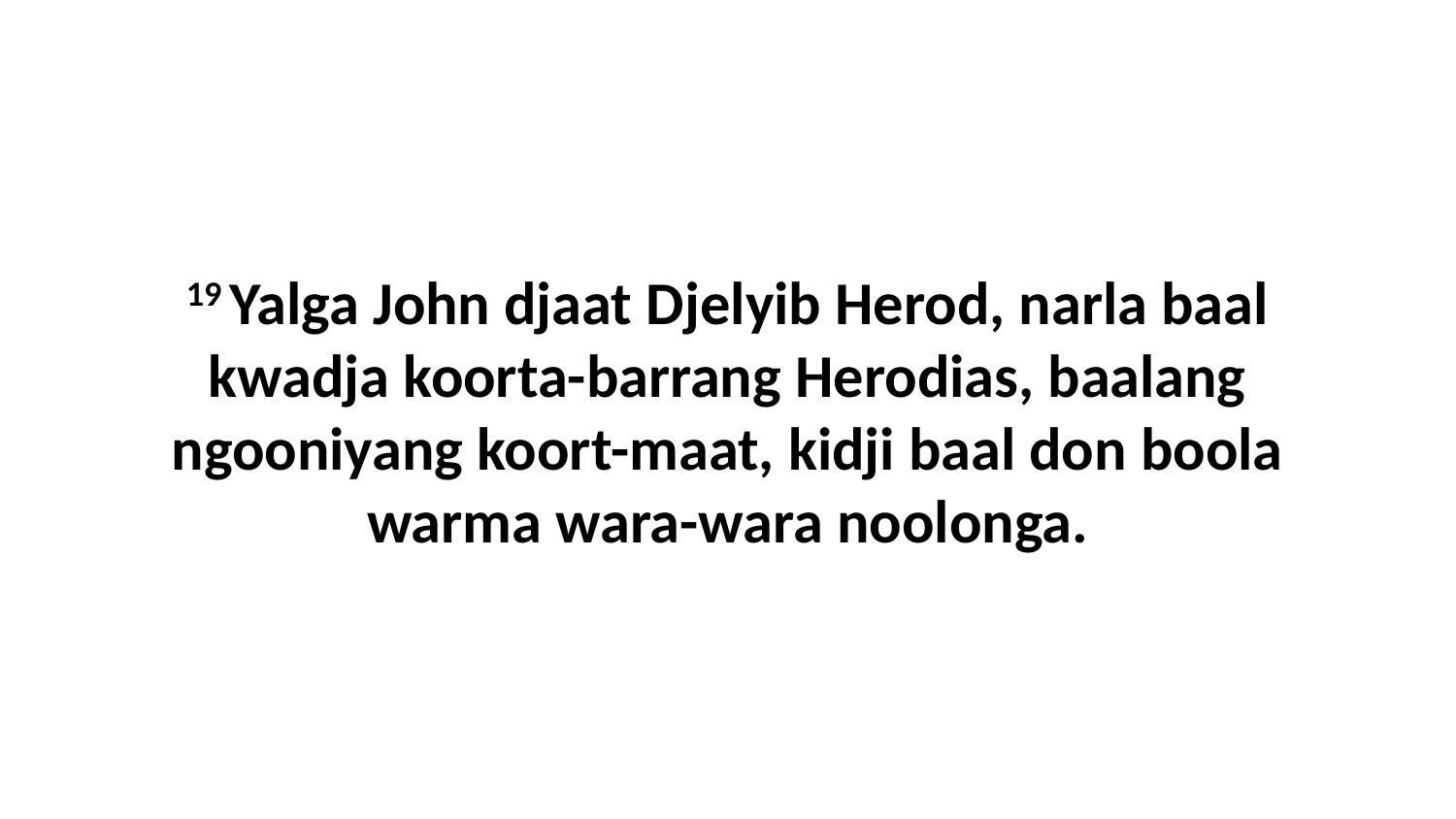

19 Yalga John djaat Djelyib Herod, narla baal kwadja koorta-barrang Herodias, baalang ngooniyang koort-maat, kidji baal don boola warma wara-wara noolonga.